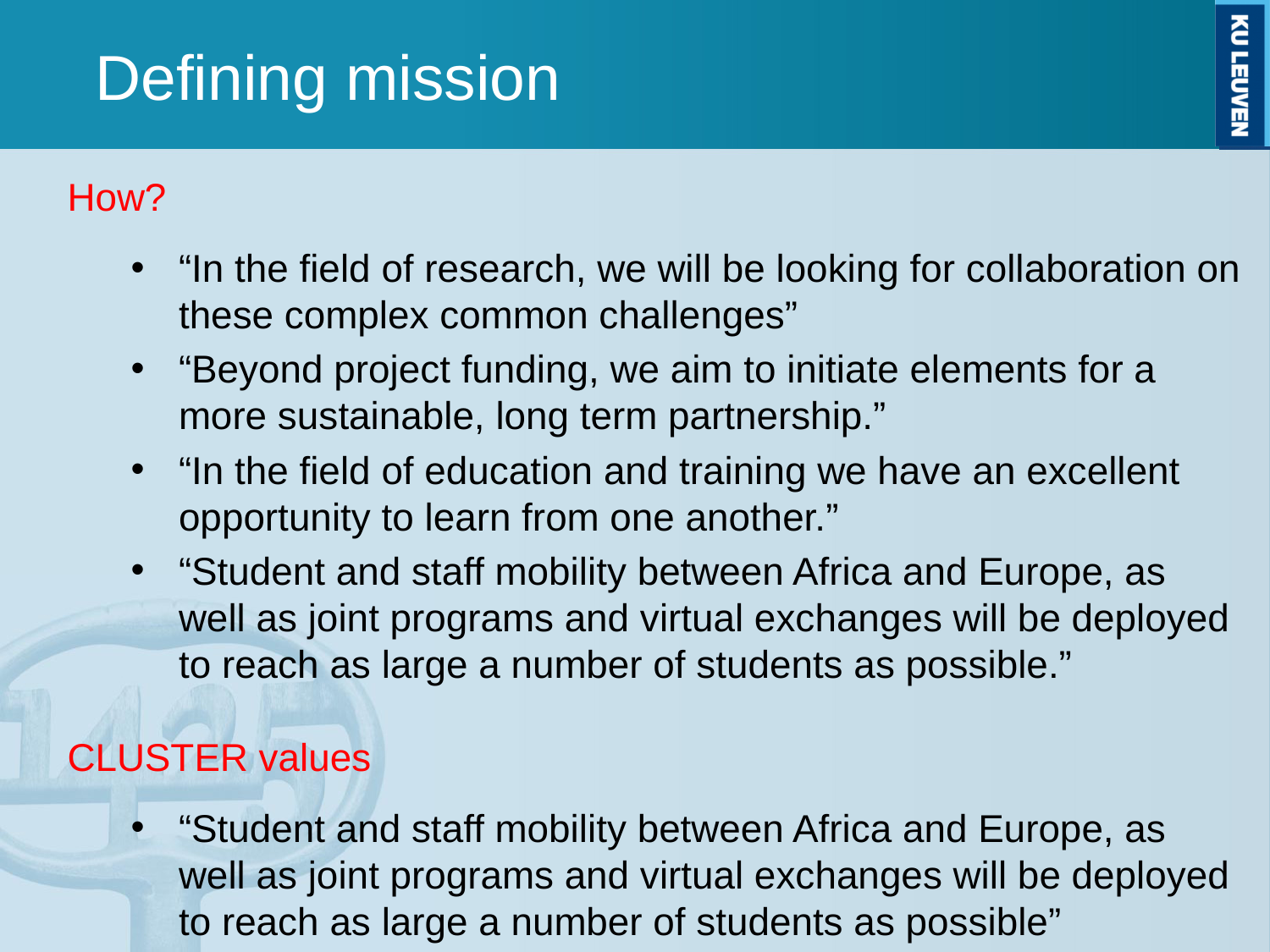

Defining mission
How?

“In the field of research, we will be looking for collaboration on these complex common challenges”
“Beyond project funding, we aim to initiate elements for a more sustainable, long term partnership.”
“In the field of education and training we have an excellent opportunity to learn from one another.”
“Student and staff mobility between Africa and Europe, as well as joint programs and virtual exchanges will be deployed to reach as large a number of students as possible.”

CLUSTER values

“Student and staff mobility between Africa and Europe, as well as joint programs and virtual exchanges will be deployed to reach as large a number of students as possible”